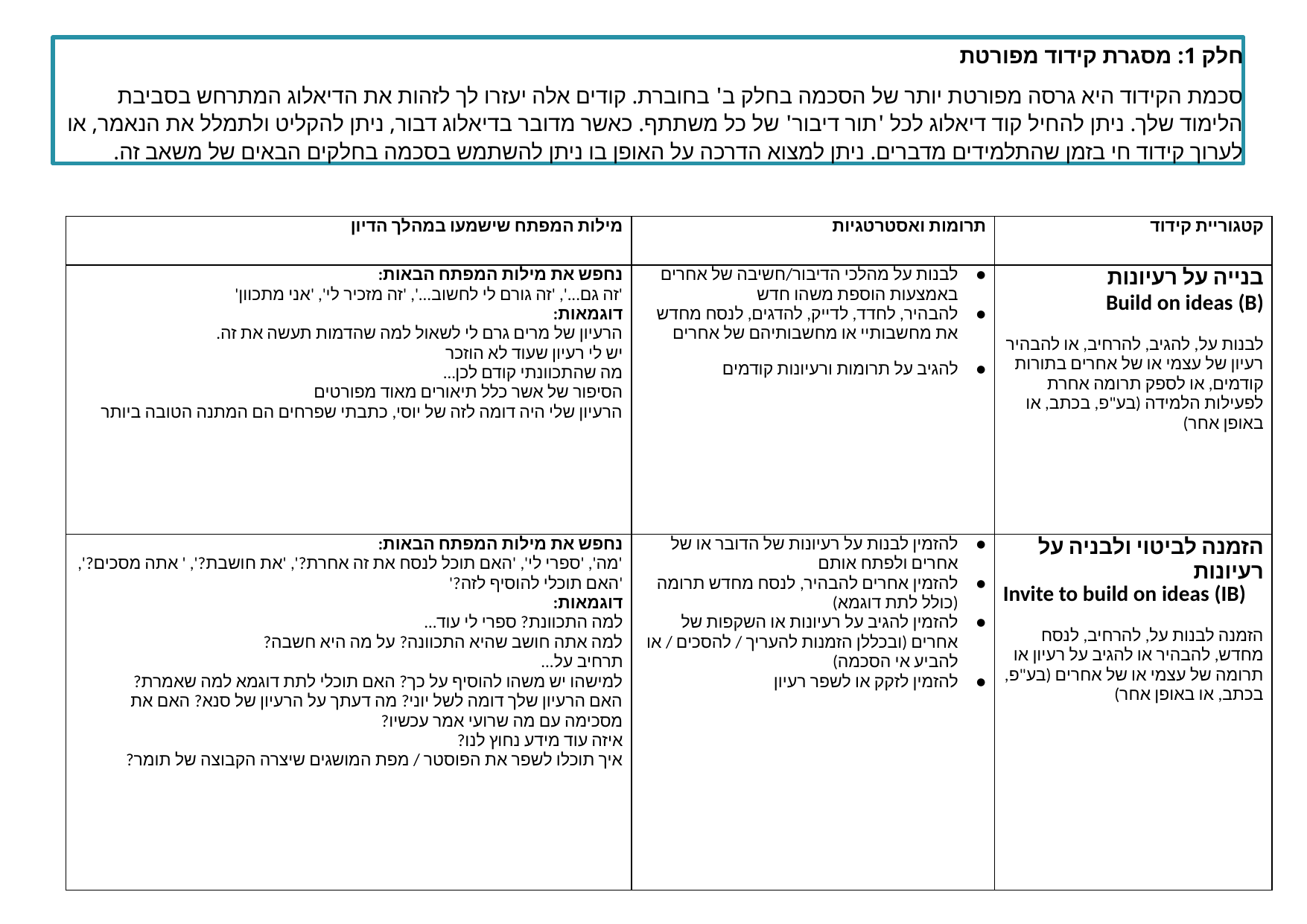

חלק 1: מסגרת קידוד מפורטת
סכמת הקידוד היא גרסה מפורטת יותר של הסכמה בחלק ב' בחוברת. קודים אלה יעזרו לך לזהות את הדיאלוג המתרחש בסביבת הלימוד שלך. ניתן להחיל קוד דיאלוג לכל 'תור דיבור' של כל משתתף. כאשר מדובר בדיאלוג דבור, ניתן להקליט ולתמלל את הנאמר, או לערוך קידוד חי בזמן שהתלמידים מדברים. ניתן למצוא הדרכה על האופן בו ניתן להשתמש בסכמה בחלקים הבאים של משאב זה.
| מילות המפתח שישמעו במהלך הדיון | תרומות ואסטרטגיות | קטגוריית קידוד |
| --- | --- | --- |
| נחפש את מילות המפתח הבאות: 'זה גם...', 'זה גורם לי לחשוב...', 'זה מזכיר לי', 'אני מתכוון' דוגמאות: הרעיון של מרים גרם לי לשאול למה שהדמות תעשה את זה. יש לי רעיון שעוד לא הוזכר מה שהתכוונתי קודם לכן… הסיפור של אשר כלל תיאורים מאוד מפורטים הרעיון שלי היה דומה לזה של יוסי, כתבתי שפרחים הם המתנה הטובה ביותר | לבנות על מהלכי הדיבור/חשיבה של אחרים באמצעות הוספת משהו חדש להבהיר, לחדד, לדייק, להדגים, לנסח מחדש את מחשבותיי או מחשבותיהם של אחרים להגיב על תרומות ורעיונות קודמים | בנייה על רעיונות Build on ideas (B) לבנות על, להגיב, להרחיב, או להבהיר רעיון של עצמי או של אחרים בתורות קודמים, או לספק תרומה אחרת לפעילות הלמידה (בע"פ, בכתב, או באופן אחר) |
| נחפש את מילות המפתח הבאות: 'מה', 'ספרי לי', 'האם תוכל לנסח את זה אחרת?', 'את חושבת?', ' אתה מסכים?', 'האם תוכלי להוסיף לזה?' דוגמאות: למה התכוונת? ספרי לי עוד… למה אתה חושב שהיא התכוונה? על מה היא חשבה? תרחיב על... למישהו יש משהו להוסיף על כך? האם תוכלי לתת דוגמא למה שאמרת? האם הרעיון שלך דומה לשל יוני? מה דעתך על הרעיון של סנא? האם את מסכימה עם מה שרועי אמר עכשיו? איזה עוד מידע נחוץ לנו? איך תוכלו לשפר את הפוסטר / מפת המושגים שיצרה הקבוצה של תומר? | להזמין לבנות על רעיונות של הדובר או של אחרים ולפתח אותם להזמין אחרים להבהיר, לנסח מחדש תרומה (כולל לתת דוגמא) להזמין להגיב על רעיונות או השקפות של אחרים (ובכללן הזמנות להעריך / להסכים / או להביע אי הסכמה) להזמין לזקק או לשפר רעיון | הזמנה לביטוי ולבניה על רעיונות Invite to build on ideas (IB) הזמנה לבנות על, להרחיב, לנסח מחדש, להבהיר או להגיב על רעיון או תרומה של עצמי או של אחרים (בע"פ, בכתב, או באופן אחר) |